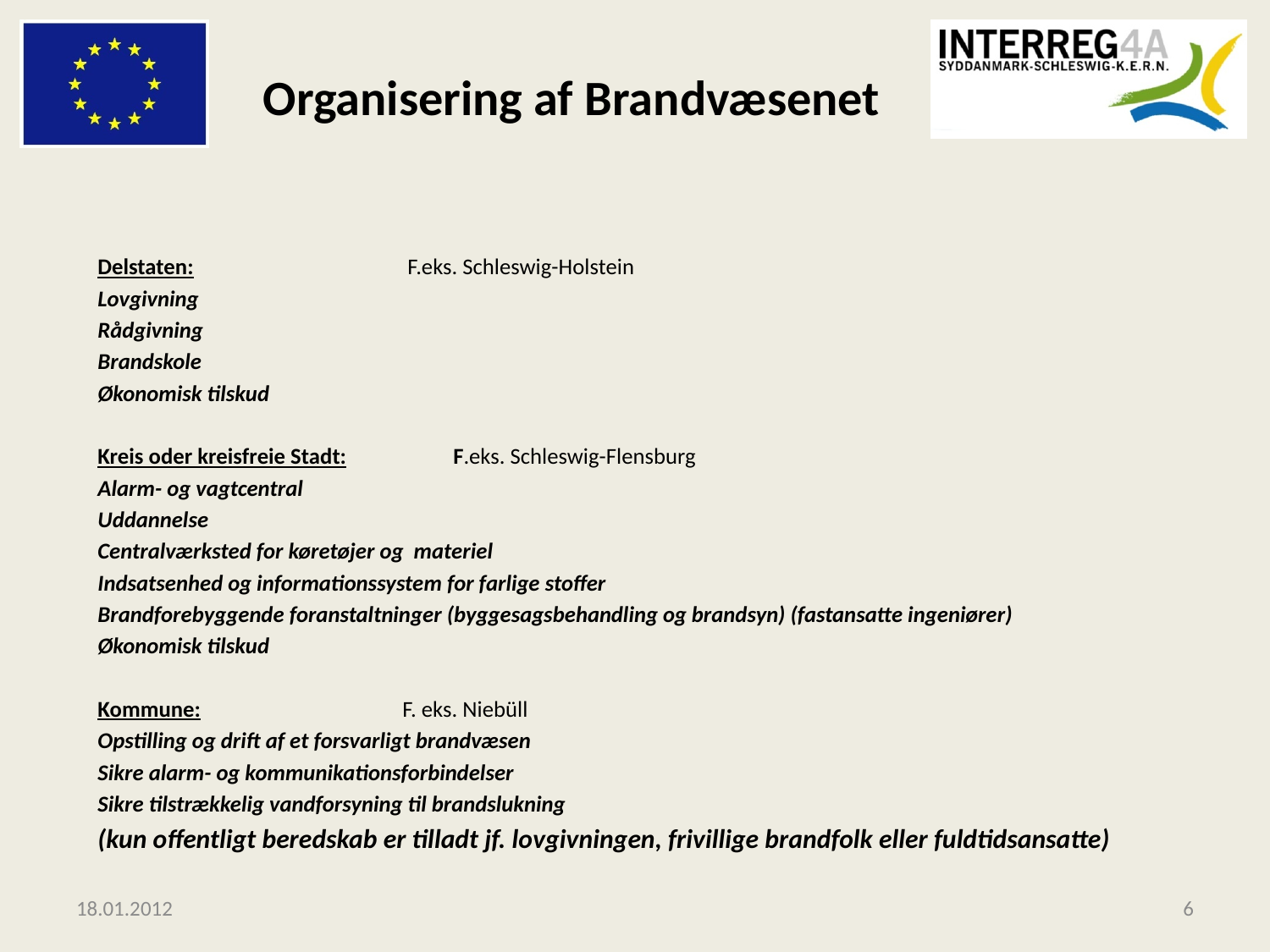

# Organisering af Brandvæsenet
Delstaten:			                 	 F.eks. Schleswig-Holstein
Lovgivning
Rådgivning
Brandskole
Økonomisk tilskud

Kreis oder kreisfreie Stadt:			F.eks. Schleswig-Flensburg
Alarm- og vagtcentral
Uddannelse
Centralværksted for køretøjer og  materiel
Indsatsenhed og informationssystem for farlige stoffer
Brandforebyggende foranstaltninger (byggesagsbehandling og brandsyn) (fastansatte ingeniører)
Økonomisk tilskud

Kommune:				F. eks. Niebüll
Opstilling og drift af et forsvarligt brandvæsen
Sikre alarm- og kommunikationsforbindelser
Sikre tilstrækkelig vandforsyning til brandslukning
(kun offentligt beredskab er tilladt jf. lovgivningen, frivillige brandfolk eller fuldtidsansatte)

18.01.2012
6